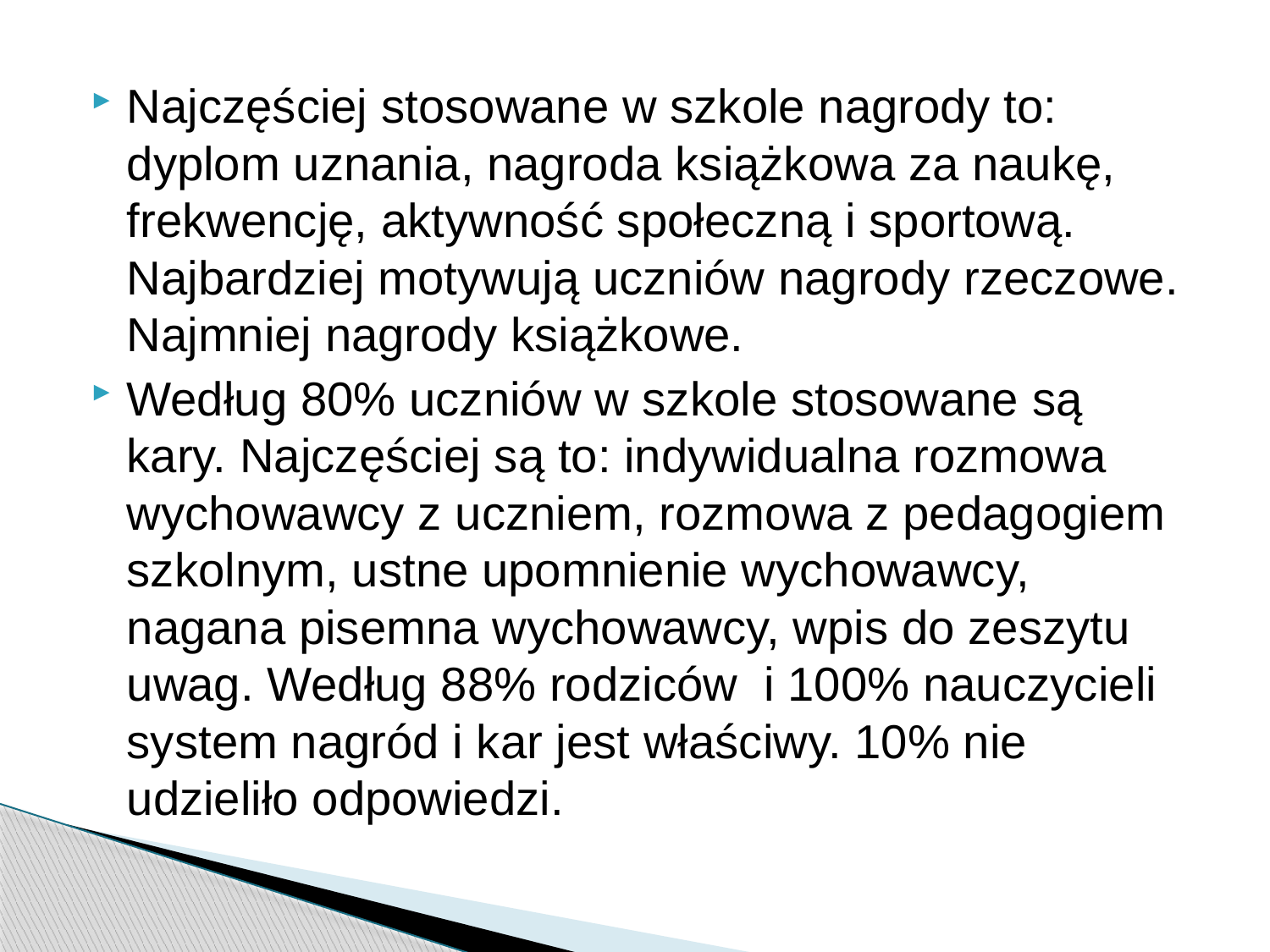

Najczęściej stosowane w szkole nagrody to: dyplom uznania, nagroda książkowa za naukę, frekwencję, aktywność społeczną i sportową. Najbardziej motywują uczniów nagrody rzeczowe. Najmniej nagrody książkowe.
Według 80% uczniów w szkole stosowane są kary. Najczęściej są to: indywidualna rozmowa wychowawcy z uczniem, rozmowa z pedagogiem szkolnym, ustne upomnienie wychowawcy, nagana pisemna wychowawcy, wpis do zeszytu uwag. Według 88% rodziców  i 100% nauczycieli system nagród i kar jest właściwy. 10% nie udzieliło odpowiedzi.